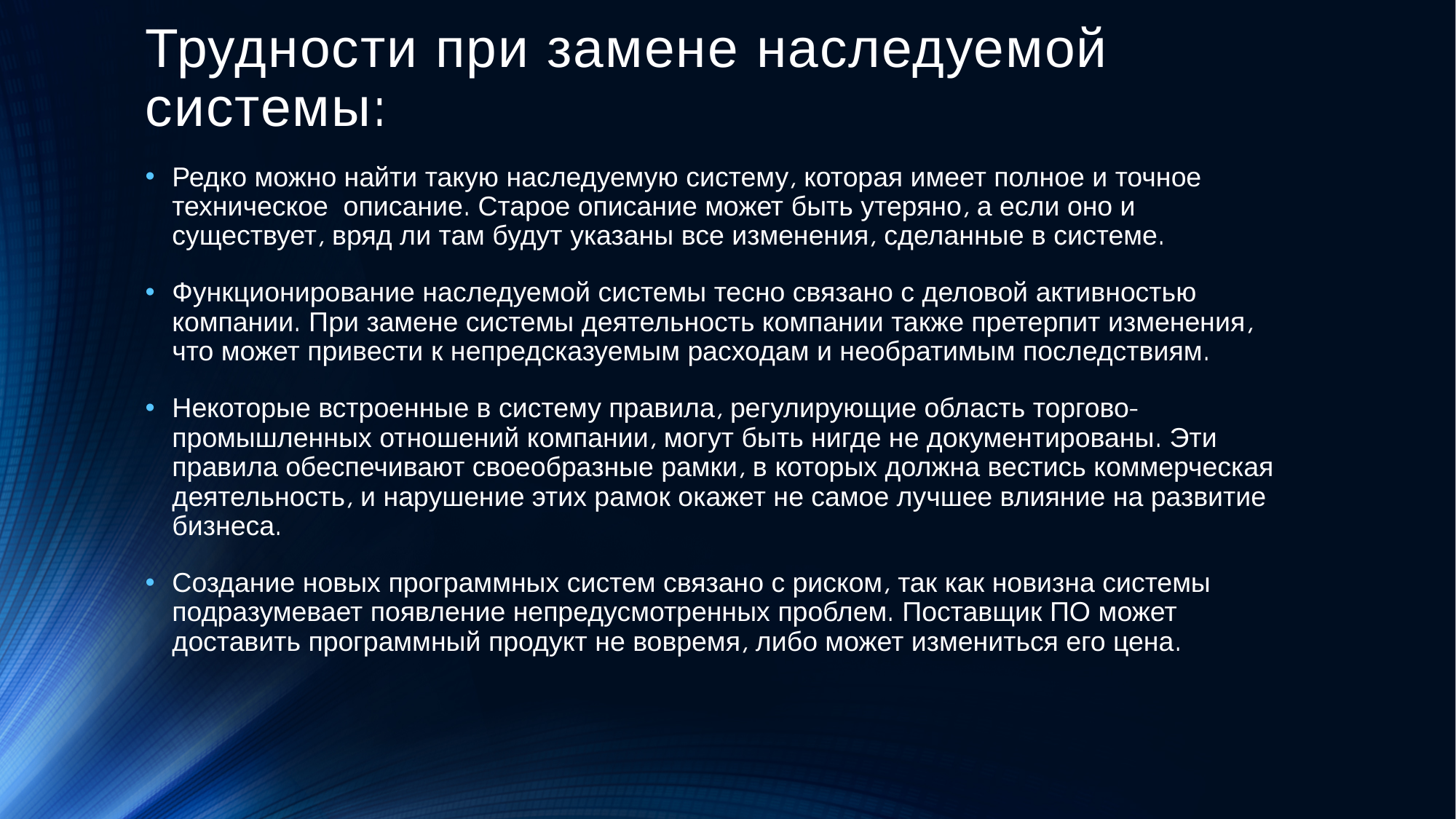

# Трудности при замене наследуемой системы:
Редко можно найти такую наследуемую систему, которая имеет полное и точное техническое  описание. Старое описание может быть утеряно, а если оно и существует, вряд ли там будут указаны все изменения, сделанные в системе.
Функционирование наследуемой системы тесно связано с деловой активностью компании. При замене системы деятельность компании также претерпит изменения, что может привести к непредсказуемым расходам и необратимым последствиям.
Некоторые встроенные в систему правила, регулирующие область торгово-промышленных отношений компании, могут быть нигде не документированы. Эти правила обеспечивают своеобразные рамки, в которых должна вестись коммерческая деятельность, и нарушение этих рамок окажет не самое лучшее влияние на развитие бизнеса.
Создание новых программных систем связано с риском, так как новизна системы подразумевает появление непредусмотренных проблем. Поставщик ПО может доставить программный продукт не вовремя, либо может измениться его цена.